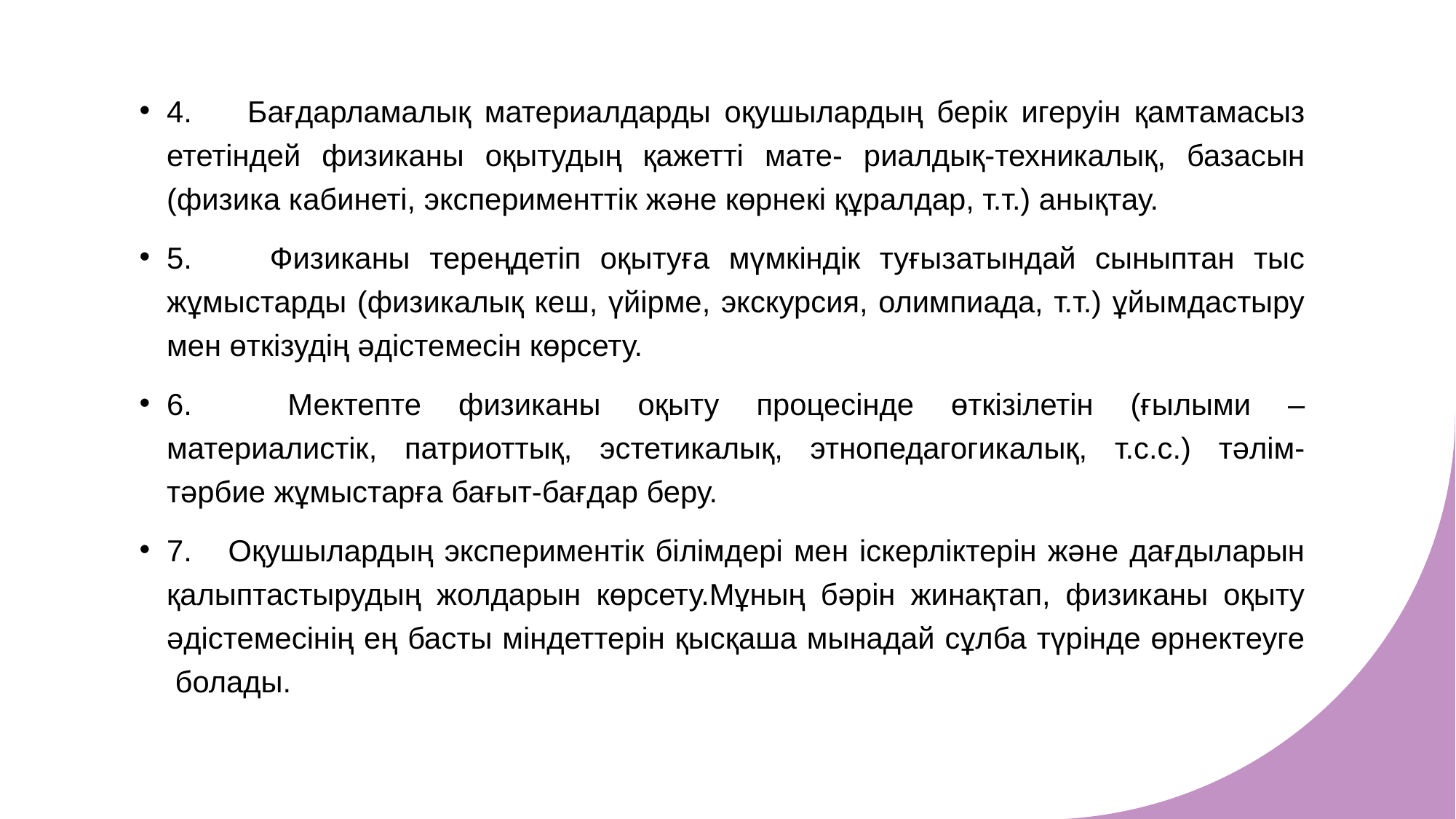

4.      Бағдарламалық материалдарды оқушылардың берік игеруін қамтамасыз ететіндей физиканы оқытудың қажетті мате- риалдық-техникалық, базасын (физика кабинеті, эксперименттік және көрнекі құралдар, т.т.) анықтау.
5.        Физиканы тереңдетіп оқытуға мүмкіндік туғызатындай сыныптан тыс жұмыстарды (физикалық кеш, үйірме, экскурсия, олимпиада, т.т.) ұйымдастыру мен өткізудің әдістемесін көрсету.
6.        Мектепте физиканы оқыту процесінде өткізілетін (ғылыми – материалистік, патриоттық, эстетикалық, этнопедагогикалық, т.с.с.) тәлім-тәрбие жұмыстарға бағыт-бағдар беру.
7.    Оқушылардың экспериментік білімдері мен іскерліктерін және дағдыларын қалыптастырудың жолдарын көрсету.Мұның бәрін жинақтап, физиканы оқыту әдістемесінің ең басты міндеттерін қысқаша мынадай сұлба түрінде өрнектеуге  болады.